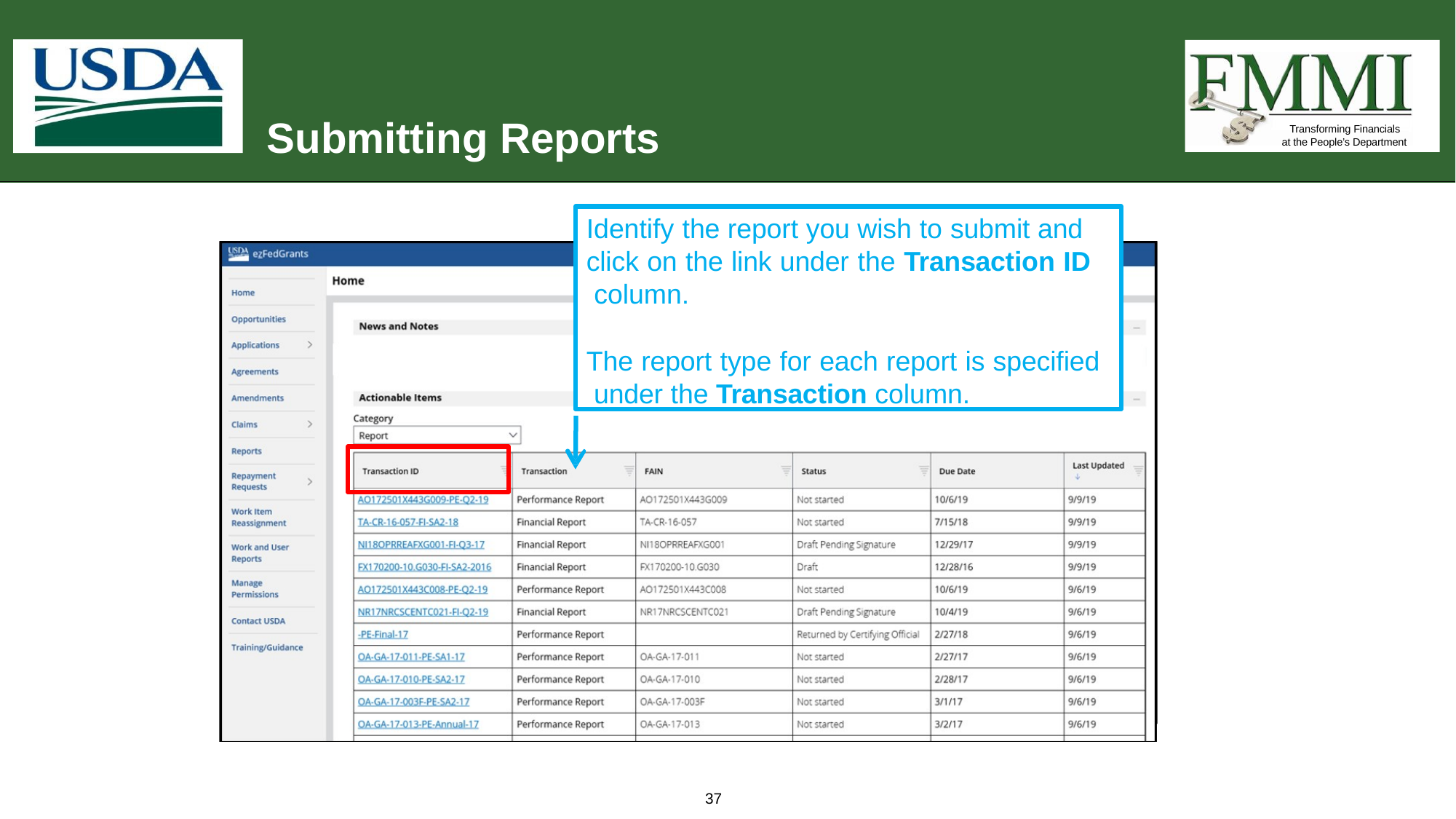

# Submitting Reports
Transforming Financials  at the People’s Department

Identify the report you wish to submit and  click on the link under the Transaction ID  column.

The report type for each report is specified  under the Transaction column.

37